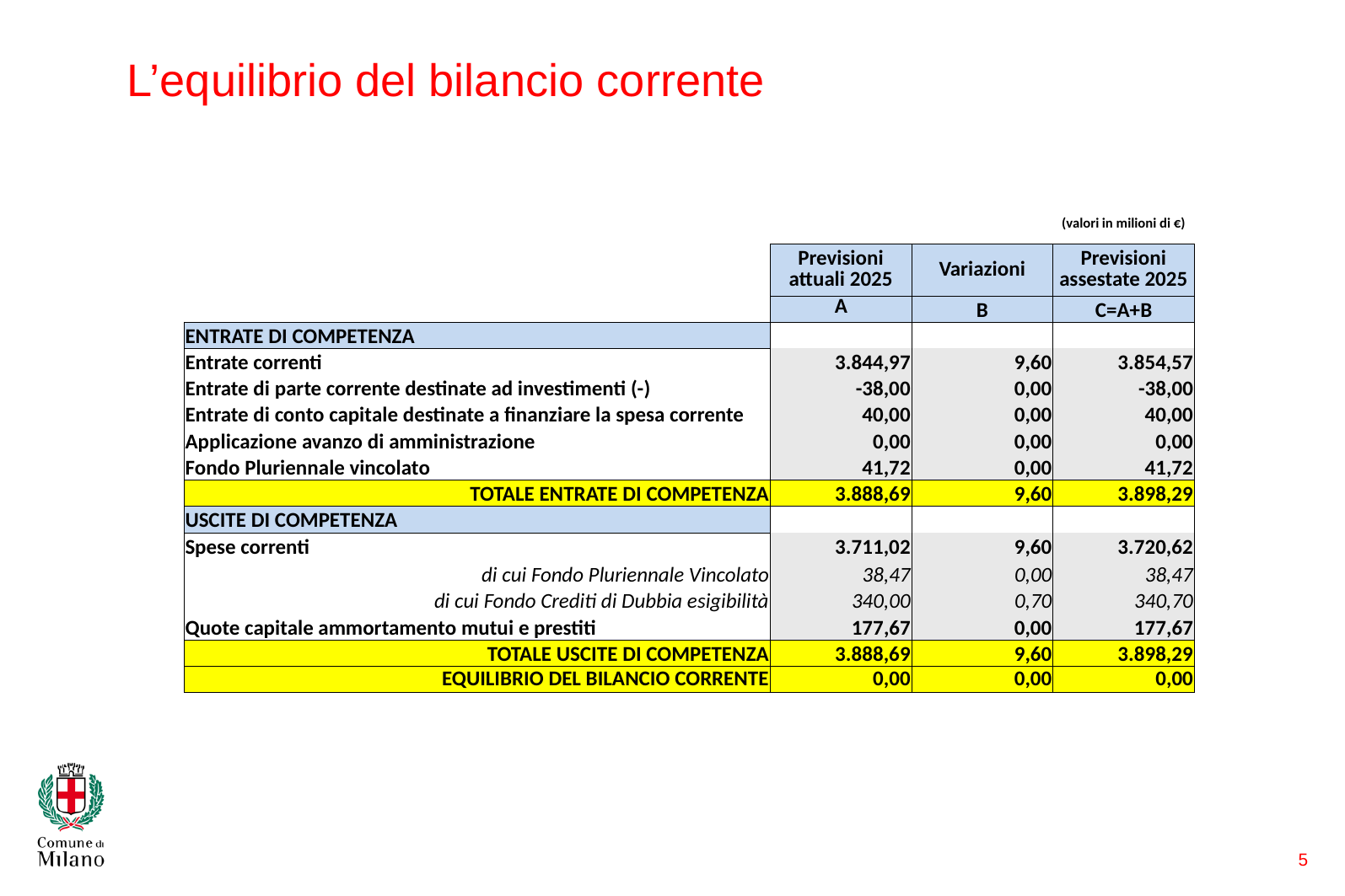

L’equilibrio del bilancio corrente
|  |  |  | (valori in milioni di €) |
| --- | --- | --- | --- |
|  | Previsioni attuali 2025 | Variazioni | Previsioni assestate 2025 |
|  | A | B | C=A+B |
| ENTRATE DI COMPETENZA |  |  |  |
| Entrate correnti | 3.844,97 | 9,60 | 3.854,57 |
| Entrate di parte corrente destinate ad investimenti (-) | -38,00 | 0,00 | -38,00 |
| Entrate di conto capitale destinate a finanziare la spesa corrente | 40,00 | 0,00 | 40,00 |
| Applicazione avanzo di amministrazione | 0,00 | 0,00 | 0,00 |
| Fondo Pluriennale vincolato | 41,72 | 0,00 | 41,72 |
| TOTALE ENTRATE DI COMPETENZA | 3.888,69 | 9,60 | 3.898,29 |
| USCITE DI COMPETENZA |  |  |  |
| Spese correnti | 3.711,02 | 9,60 | 3.720,62 |
| di cui Fondo Pluriennale Vincolato | 38,47 | 0,00 | 38,47 |
| di cui Fondo Crediti di Dubbia esigibilità | 340,00 | 0,70 | 340,70 |
| Quote capitale ammortamento mutui e prestiti | 177,67 | 0,00 | 177,67 |
| TOTALE USCITE DI COMPETENZA | 3.888,69 | 9,60 | 3.898,29 |
| EQUILIBRIO DEL BILANCIO CORRENTE | 0,00 | 0,00 | 0,00 |